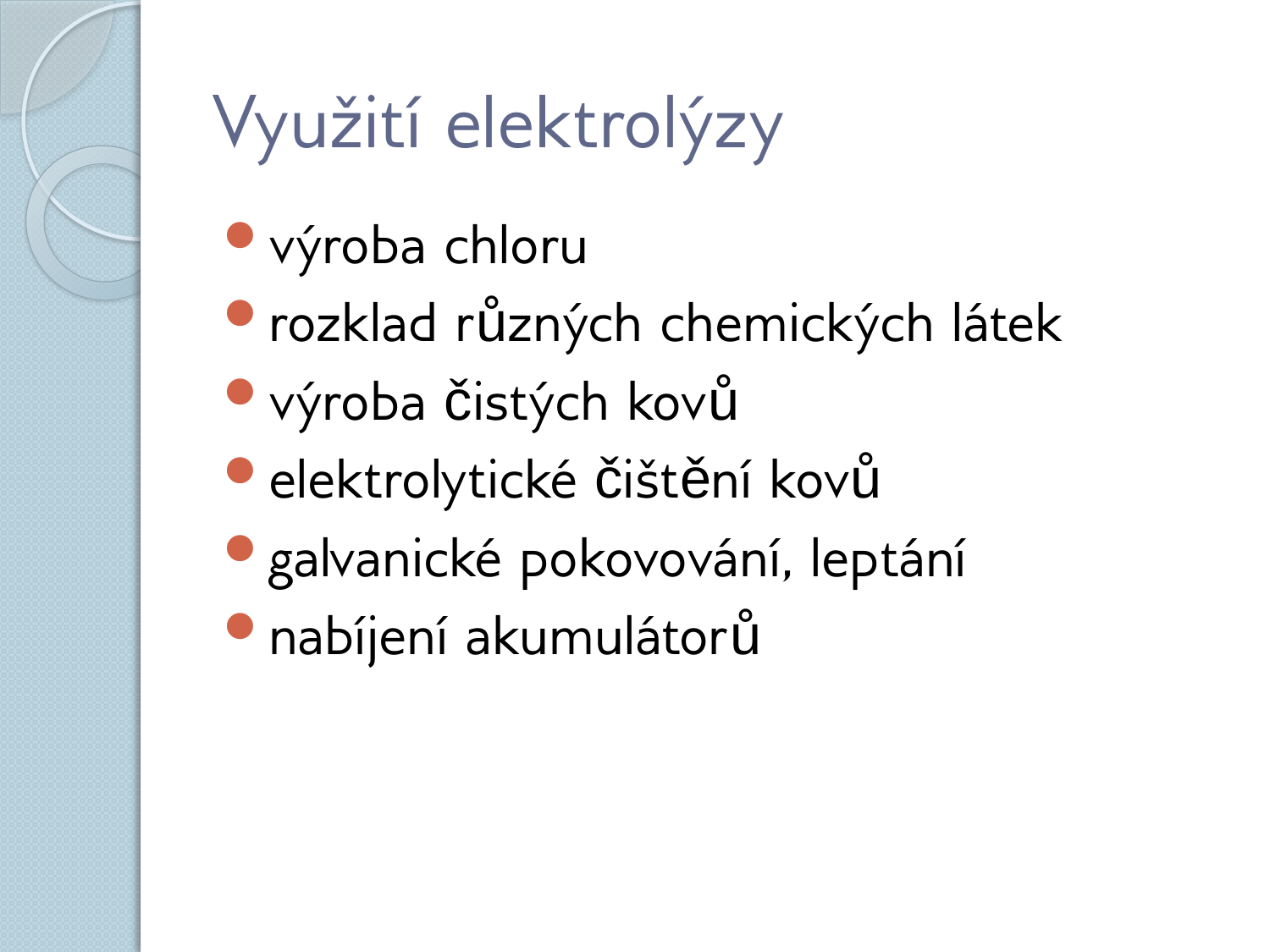

# Využití elektrolýzy
výroba chloru
rozklad různých chemických látek
výroba čistých kovů
elektrolytické čištění kovů
galvanické pokovování, leptání
nabíjení akumulátorů